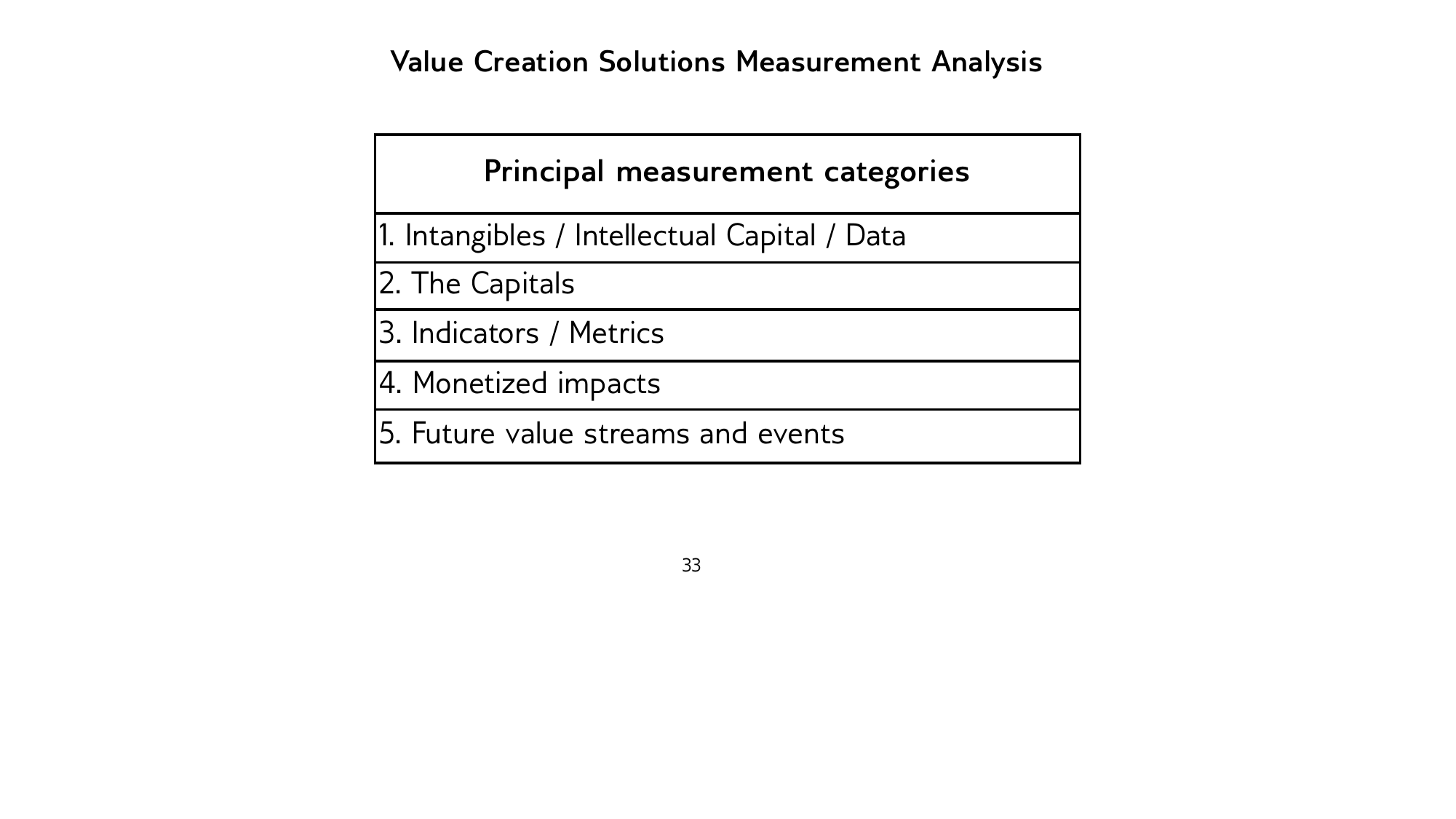

# Value Creation Solutions Measurement Analysis
| Principal measurement categories |
| --- |
| 1. Intangibles / Intellectual Capital / Data |
| 2. The Capitals |
| 3. Indicators / Metrics |
| 4. Monetized impacts |
| 5. Future value streams and events |
33